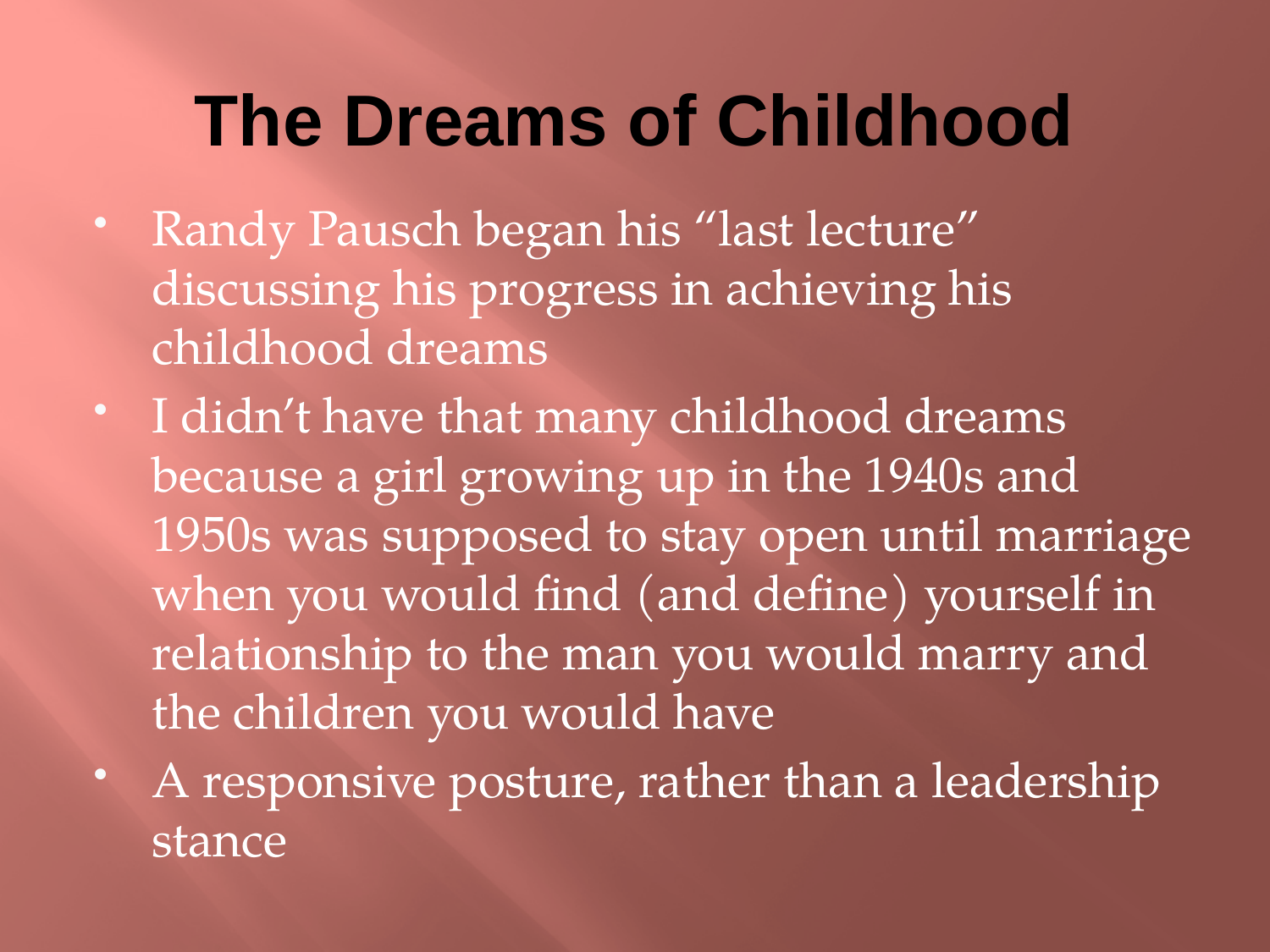

# The Dreams of Childhood
Randy Pausch began his “last lecture” discussing his progress in achieving his childhood dreams
I didn’t have that many childhood dreams because a girl growing up in the 1940s and 1950s was supposed to stay open until marriage when you would find (and define) yourself in relationship to the man you would marry and the children you would have
A responsive posture, rather than a leadership stance